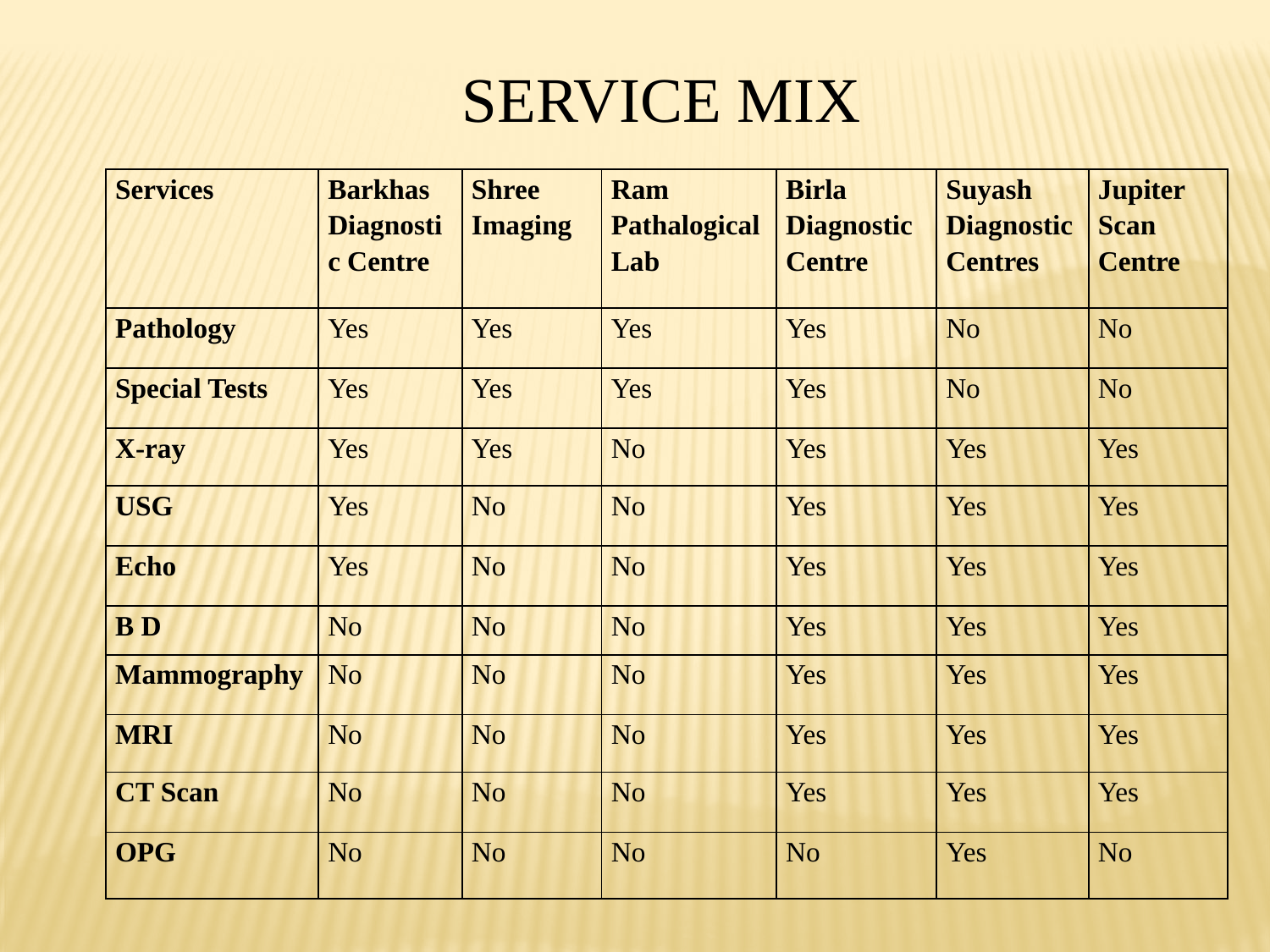

SERVICE MIX
| Services | Barkhas Diagnostic Centre | Shree Imaging | Ram Pathalogical Lab | Birla Diagnostic Centre | Suyash Diagnostic Centres | Jupiter Scan Centre |
| --- | --- | --- | --- | --- | --- | --- |
| Pathology | Yes | Yes | Yes | Yes | No | No |
| Special Tests | Yes | Yes | Yes | Yes | No | No |
| X-ray | Yes | Yes | No | Yes | Yes | Yes |
| USG | Yes | No | No | Yes | Yes | Yes |
| Echo | Yes | No | No | Yes | Yes | Yes |
| B D | No | No | No | Yes | Yes | Yes |
| Mammography | No | No | No | Yes | Yes | Yes |
| MRI | No | No | No | Yes | Yes | Yes |
| CT Scan | No | No | No | Yes | Yes | Yes |
| OPG | No | No | No | No | Yes | No |